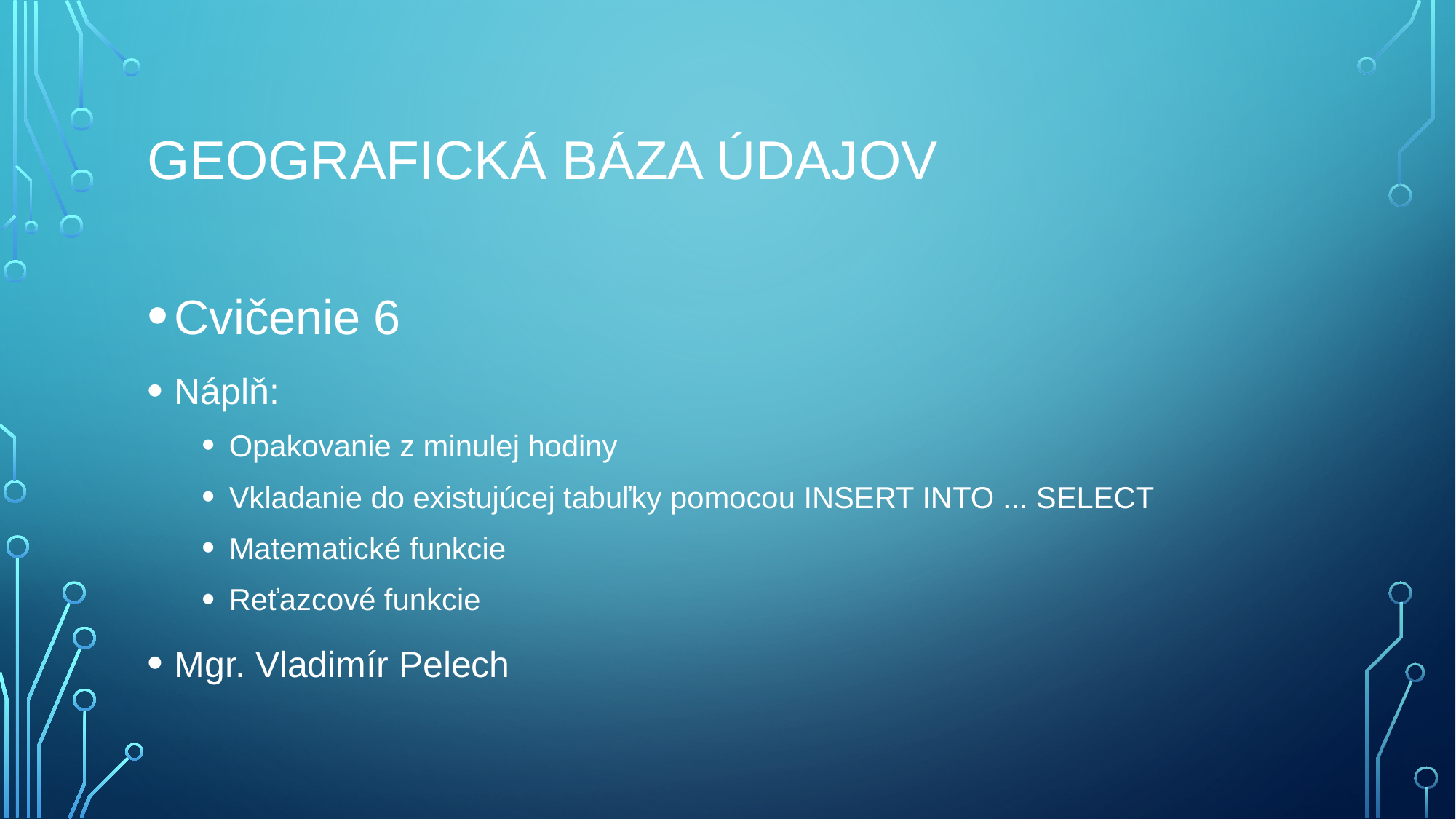

# Geografická báza údajov
Cvičenie 6
Náplň:
Opakovanie z minulej hodiny
Vkladanie do existujúcej tabuľky pomocou INSERT INTO ... SELECT
Matematické funkcie
Reťazcové funkcie
Mgr. Vladimír Pelech